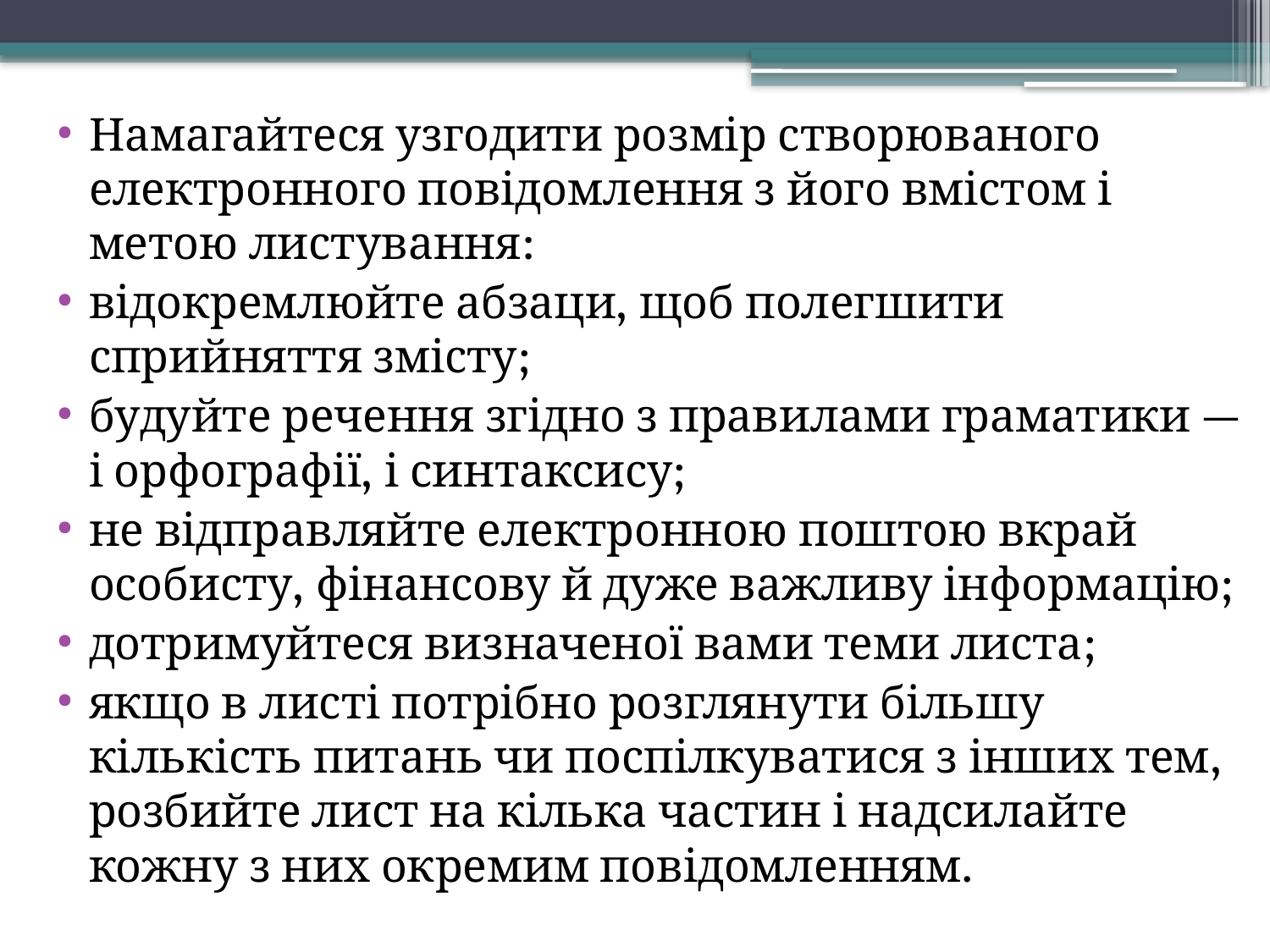

Намагайтеся узгодити розмір створюваного електронного повідомлення з його вмістом і метою листування:
відокремлюйте абзаци, щоб полегшити сприйняття змісту;
будуйте речення згідно з правилами граматики — і орфографії, і синтаксису;
не відправляйте електронною поштою вкрай особисту, фінансову й дуже важливу інформацію;
дотримуйтеся визначеної вами теми листа;
якщо в листі потрібно розглянути більшу кількість питань чи поспілкуватися з інших тем, розбийте лист на кілька частин і надсилайте кожну з них окремим повідомленням.